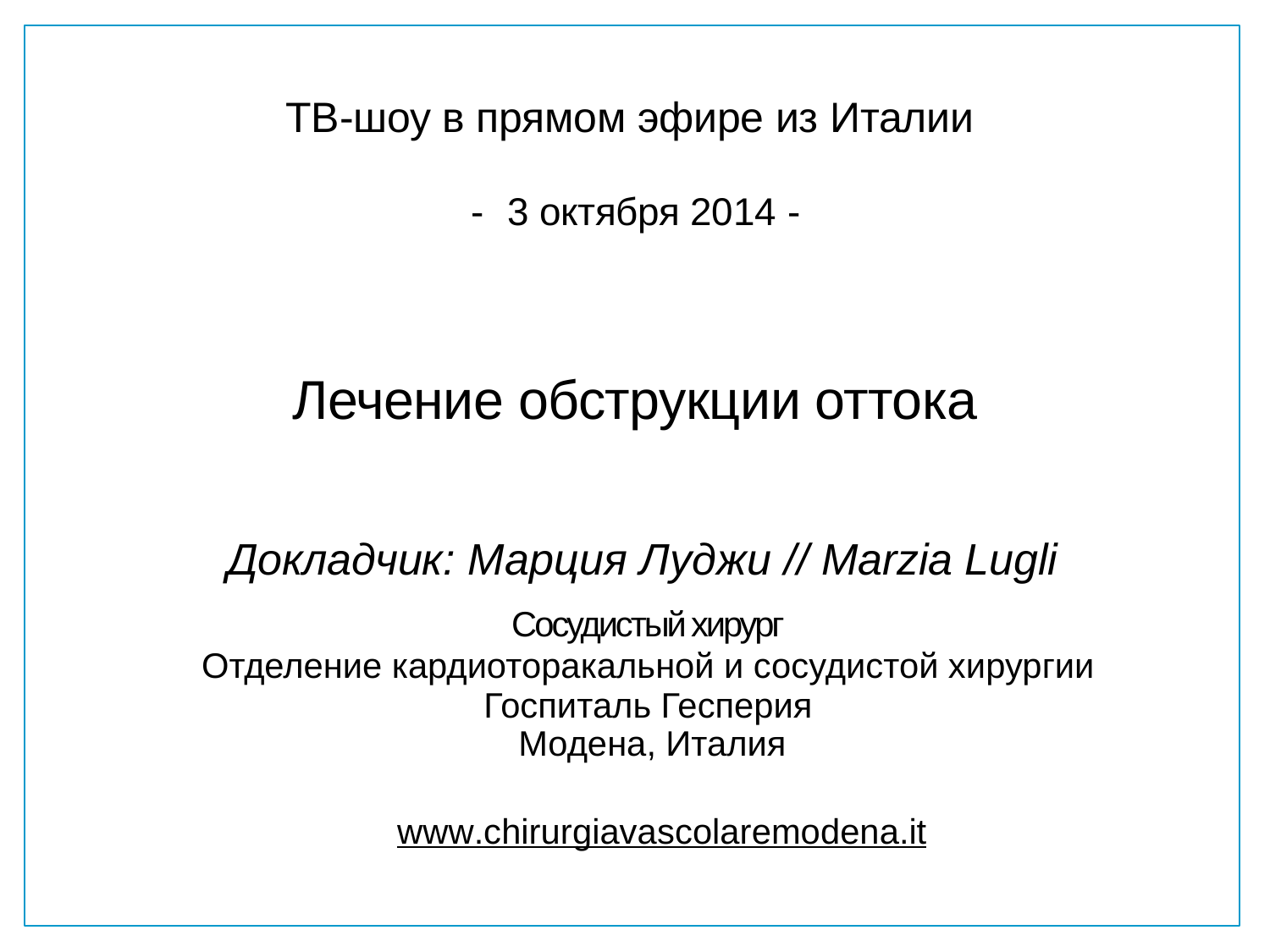

ТВ-шоу в прямом эфире из Италии

-	3 октября 2014 -
Лечение обструкции оттока
Докладчик: Марция Луджи // Marzia Lugli
Сосудистый хирург
Отделение кардиоторакальной и сосудистой хирургии Госпиталь Гесперия
Модена, Италия

www.chirurgiavascolaremodena.it